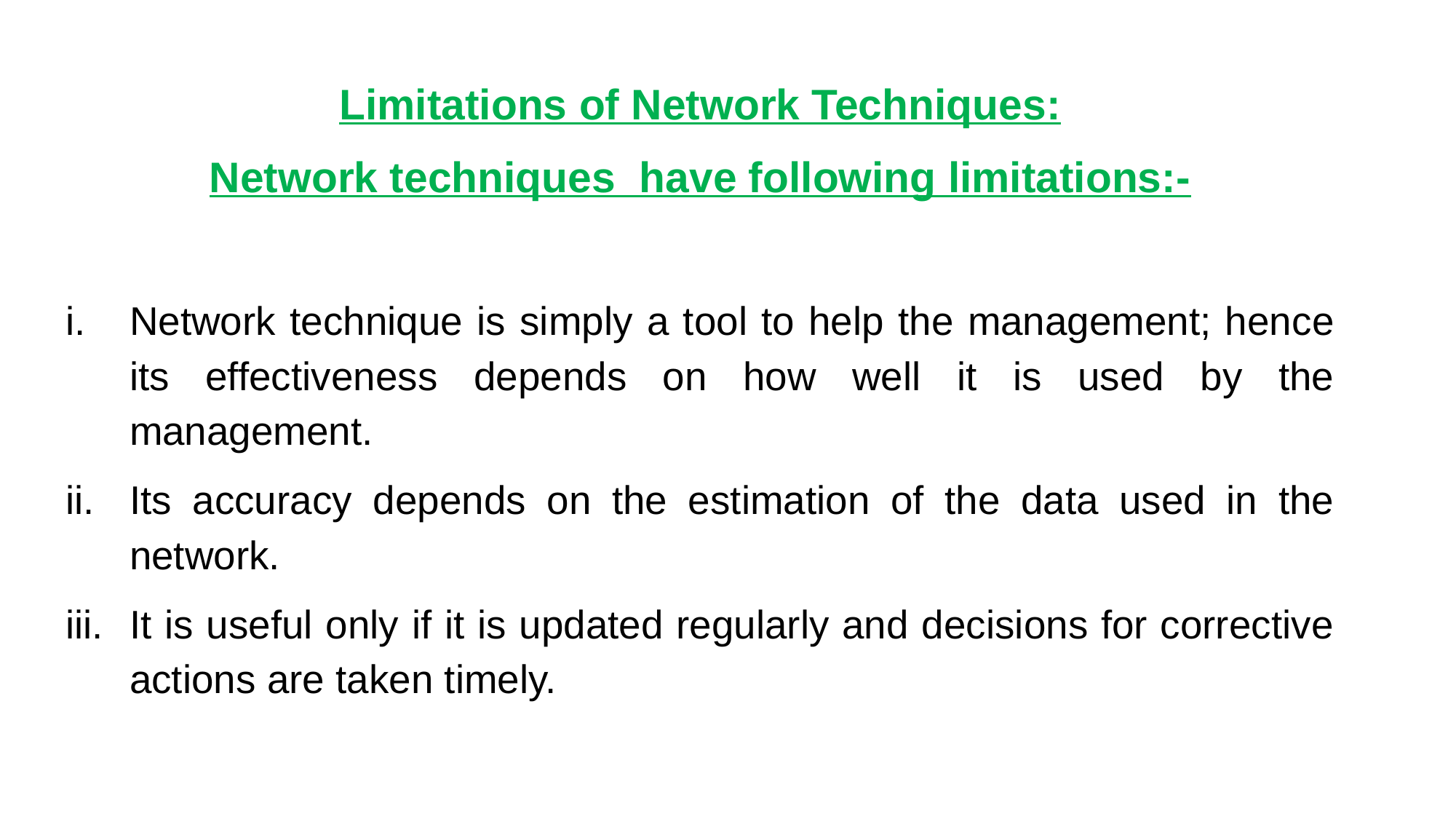

Limitations of Network Techniques:
Network techniques  have following limitations:-

Network technique is simply a tool to help the management; hence its effectiveness depends on how well it is used by the management.
Its accuracy depends on the estimation of the data used in the network.
It is useful only if it is updated regularly and decisions for corrective actions are taken timely.